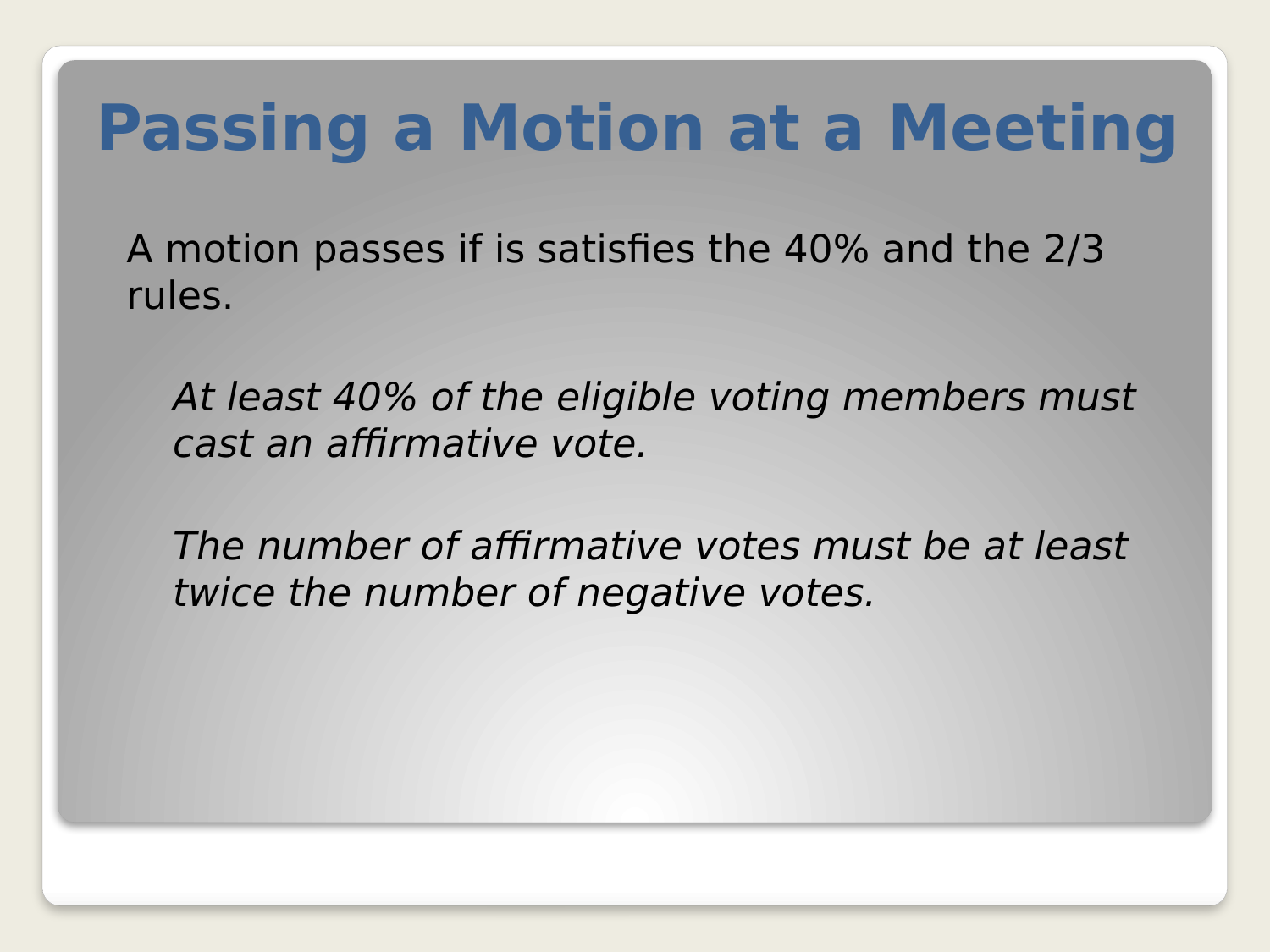

# Passing a Motion at a Meeting
A motion passes if is satisfies the 40% and the 2/3 rules.

At least 40% of the eligible voting members must cast an affirmative vote.

The number of affirmative votes must be at least twice the number of negative votes.